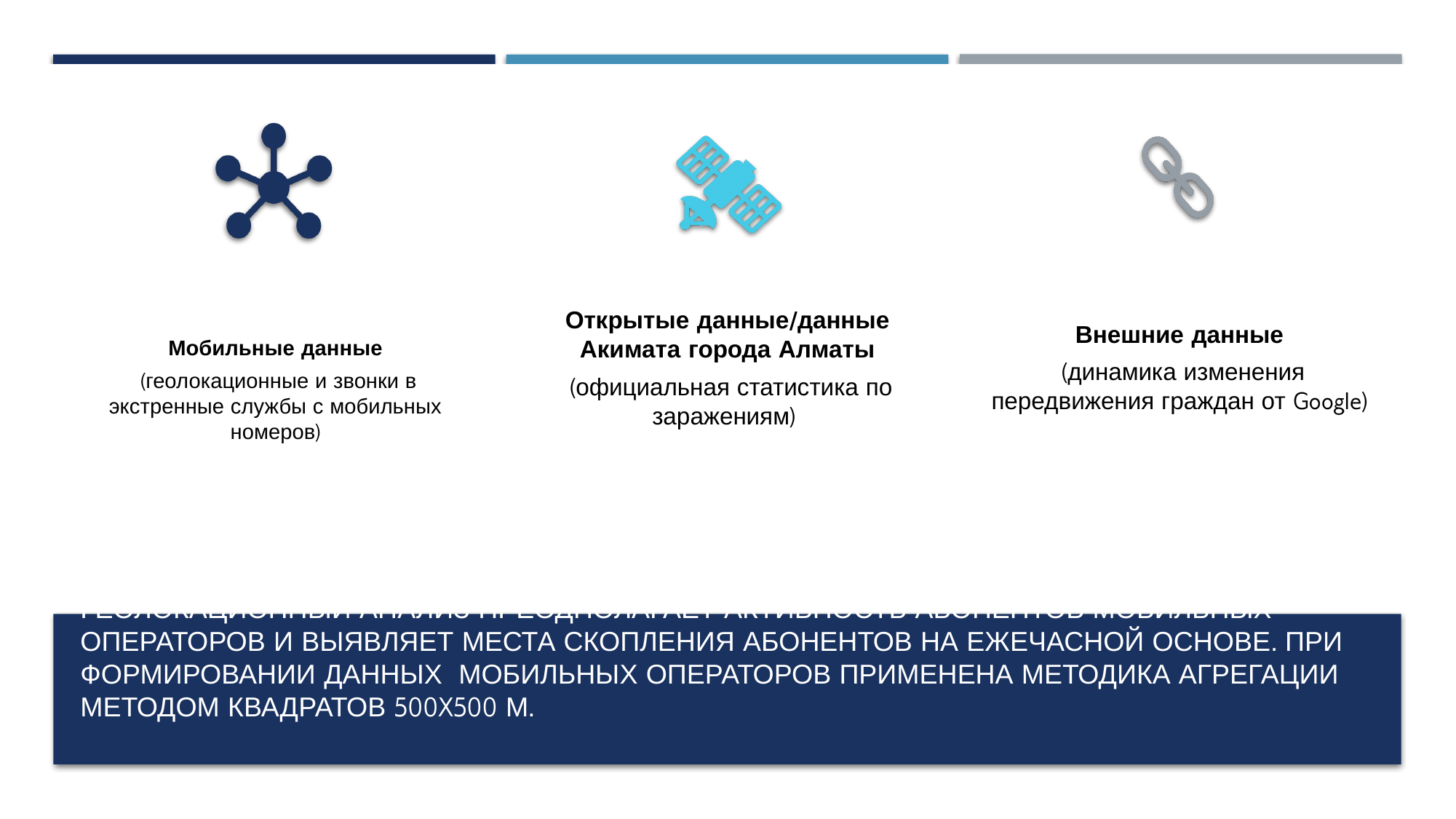

Мобильные данные
 (геолокационные и звонки в экстренные службы с мобильных номеров)

Открытые данные/данные Акимата города Алматы
 (официальная статистика по заражениям)

Внешние данные
 (динамика изменения передвижения граждан от Google)
# Геолокационный анализ преодполагает активность абонентов мобильных операторов и выявляет места скопления абонентов на ежечасной основе. При формировании данных  мобильных операторов применена методика агрегации методом квадратов 500x500 м.